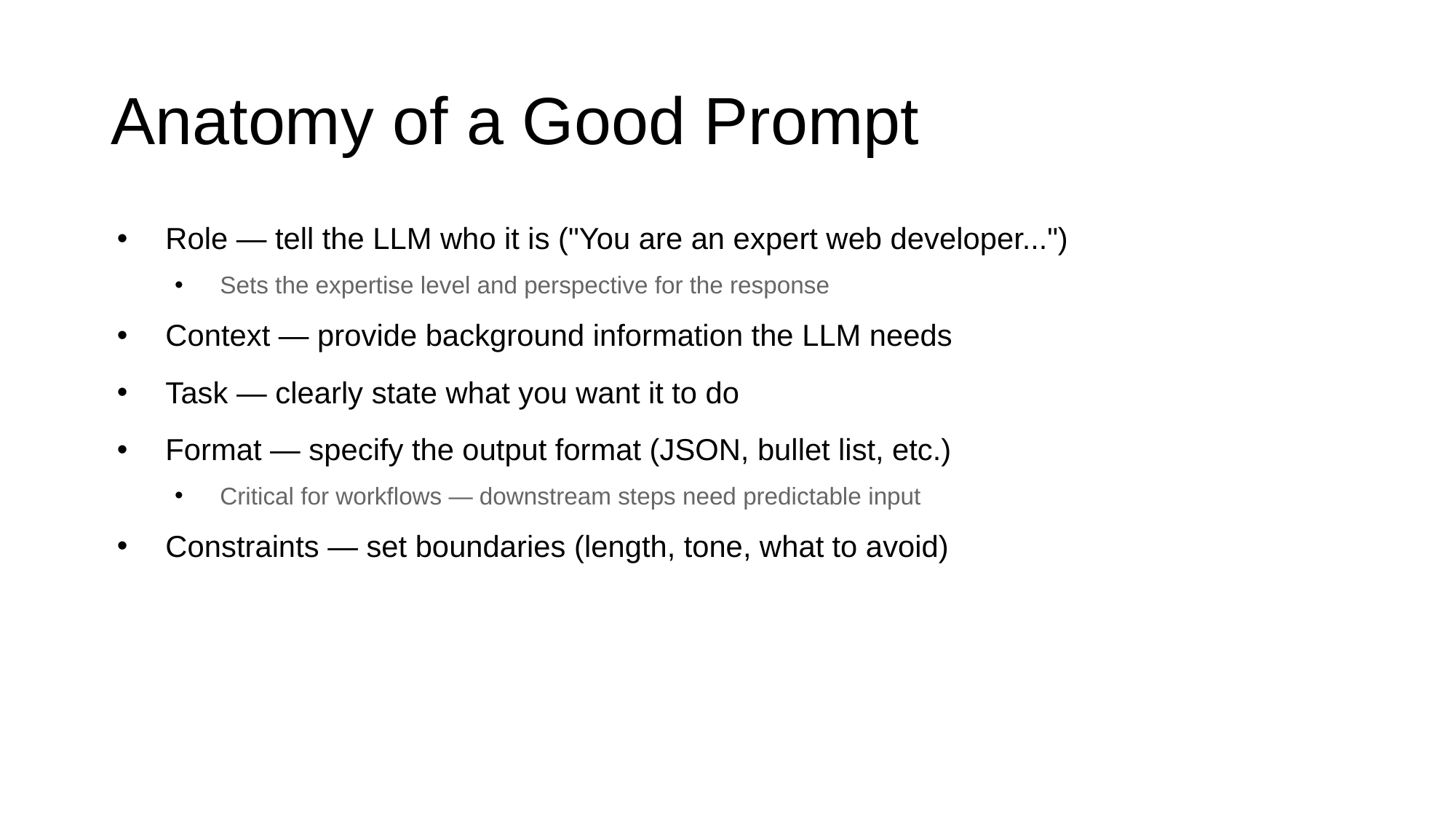

# Anatomy of a Good Prompt
Role — tell the LLM who it is ("You are an expert web developer...")
Sets the expertise level and perspective for the response
Context — provide background information the LLM needs
Task — clearly state what you want it to do
Format — specify the output format (JSON, bullet list, etc.)
Critical for workflows — downstream steps need predictable input
Constraints — set boundaries (length, tone, what to avoid)